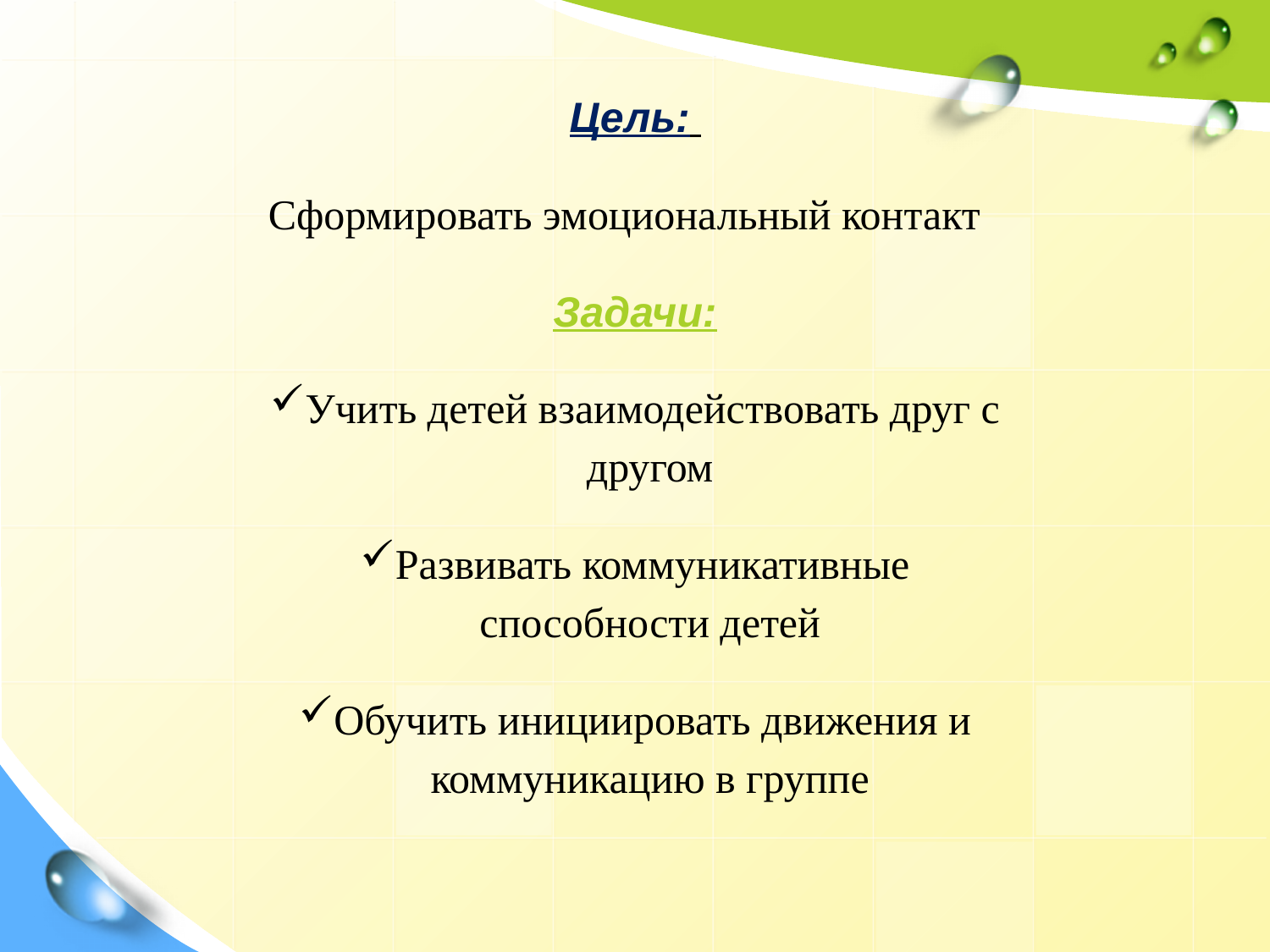

Цель:
Сформировать эмоциональный контакт
Задачи:
Учить детей взаимодействовать друг с другом
Развивать коммуникативные способности детей
Обучить инициировать движения и коммуникацию в группе